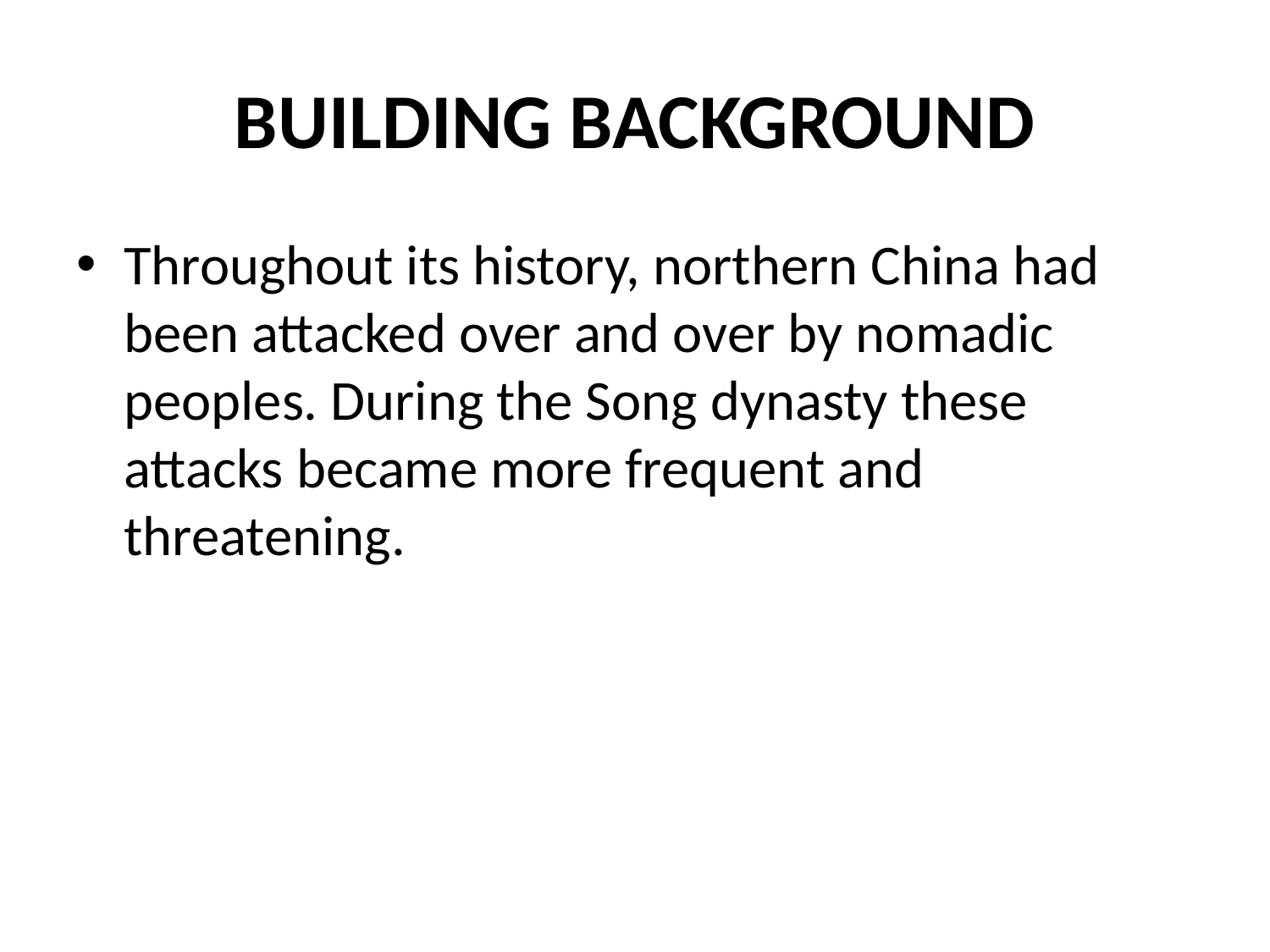

# BUILDING BACKGROUND
Throughout its history, northern China had been attacked over and over by nomadic peoples. During the Song dynasty these attacks became more frequent and threatening.